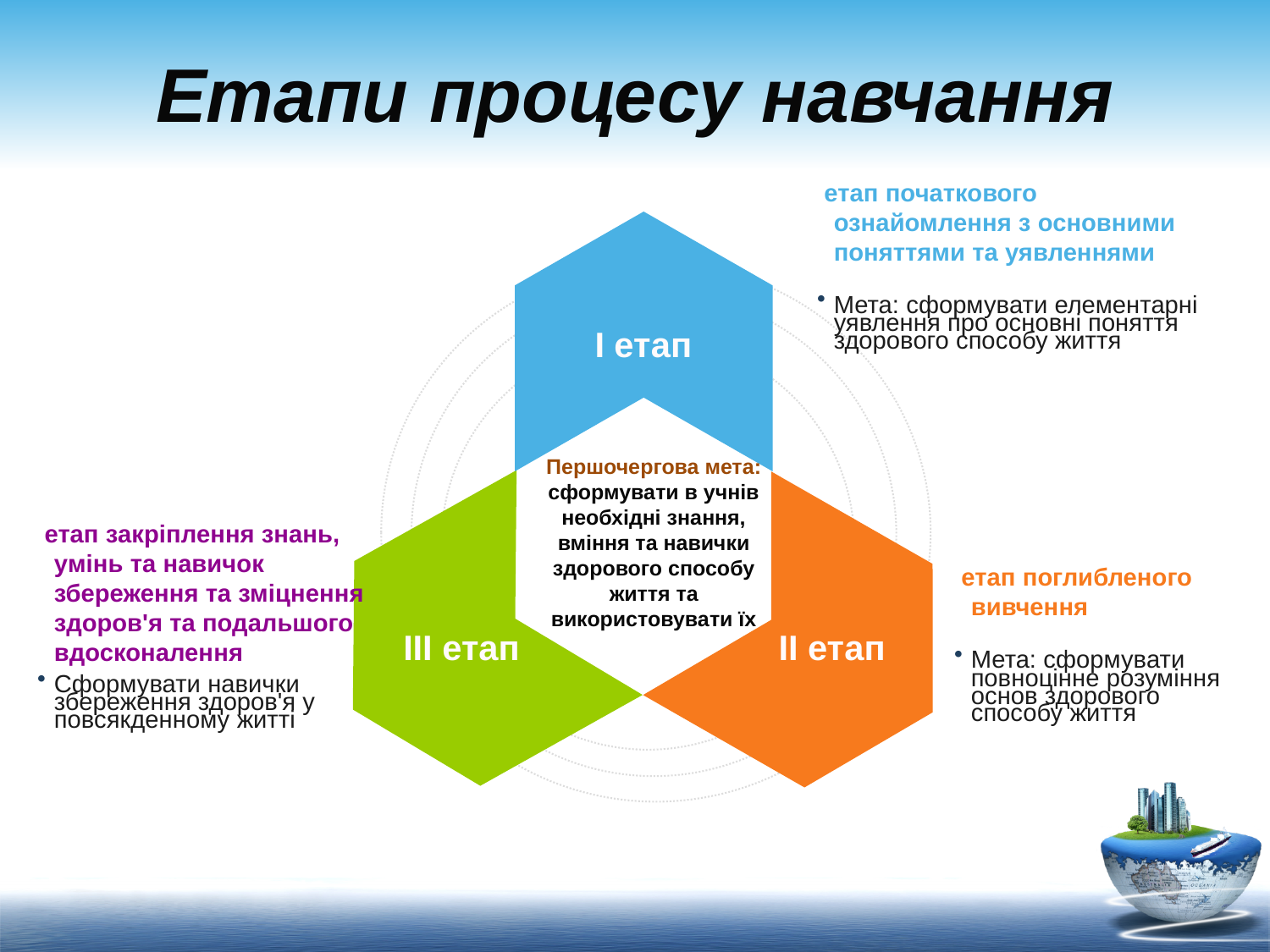

# Етапи процесу навчання
 етап початкового ознайомлення з основними поняттями та уявленнями

Мета: сформувати елементарні уявлення про основні поняття здорового способу життя

І етап

Першочергова мета:
сформувати в учнів необхідні знання, вміння та навички здорового способу життя та використовувати їх
 етап закріплення знань, умінь та навичок збереження та зміцнення здоров'я та подальшого вдосконалення
Сформувати навички збереження здоров'я у повсякденному житті

 етап поглибленого вивчення

Мета: сформувати повноцінне розуміння основ здорового способу життя

ІІІ етап
ІІ етап